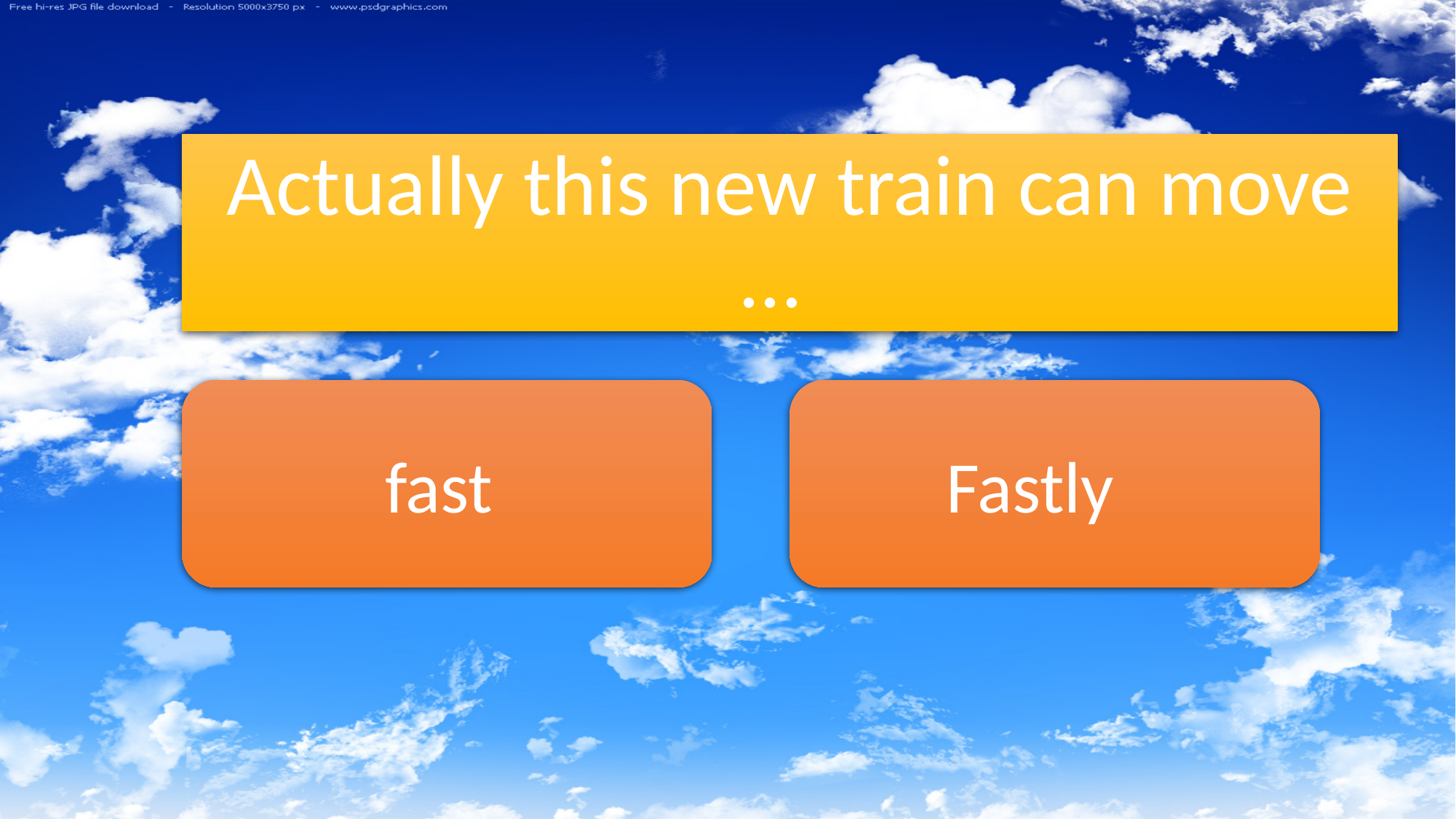

# Actually this new train can move …
  fast
Fastly